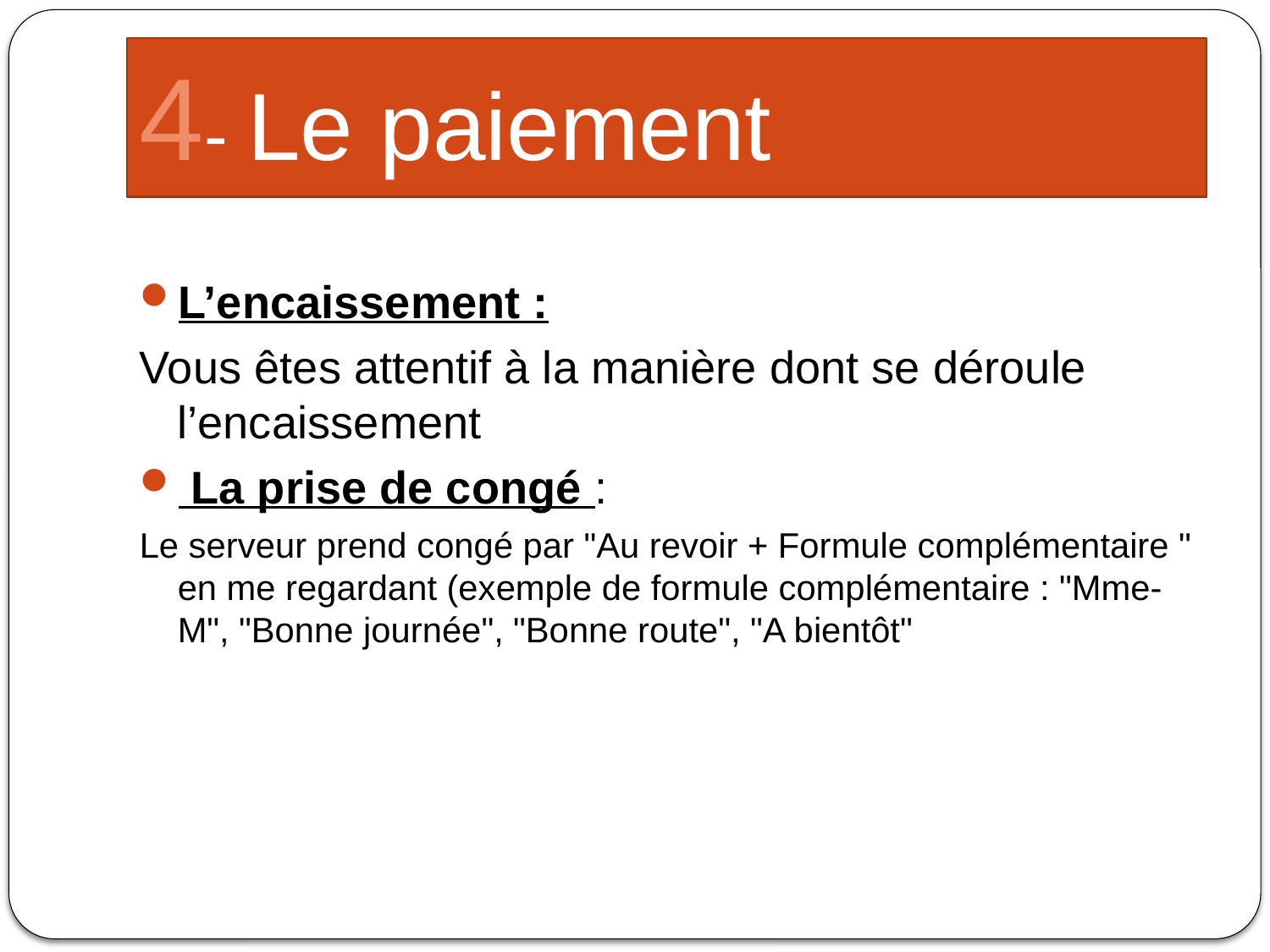

# 4- Le paiement

L’encaissement :
Vous êtes attentif à la manière dont se déroule l’encaissement
 La prise de congé :
Le serveur prend congé par "Au revoir + Formule complémentaire " en me regardant (exemple de formule complémentaire : "Mme-M", "Bonne journée", "Bonne route", "A bientôt"